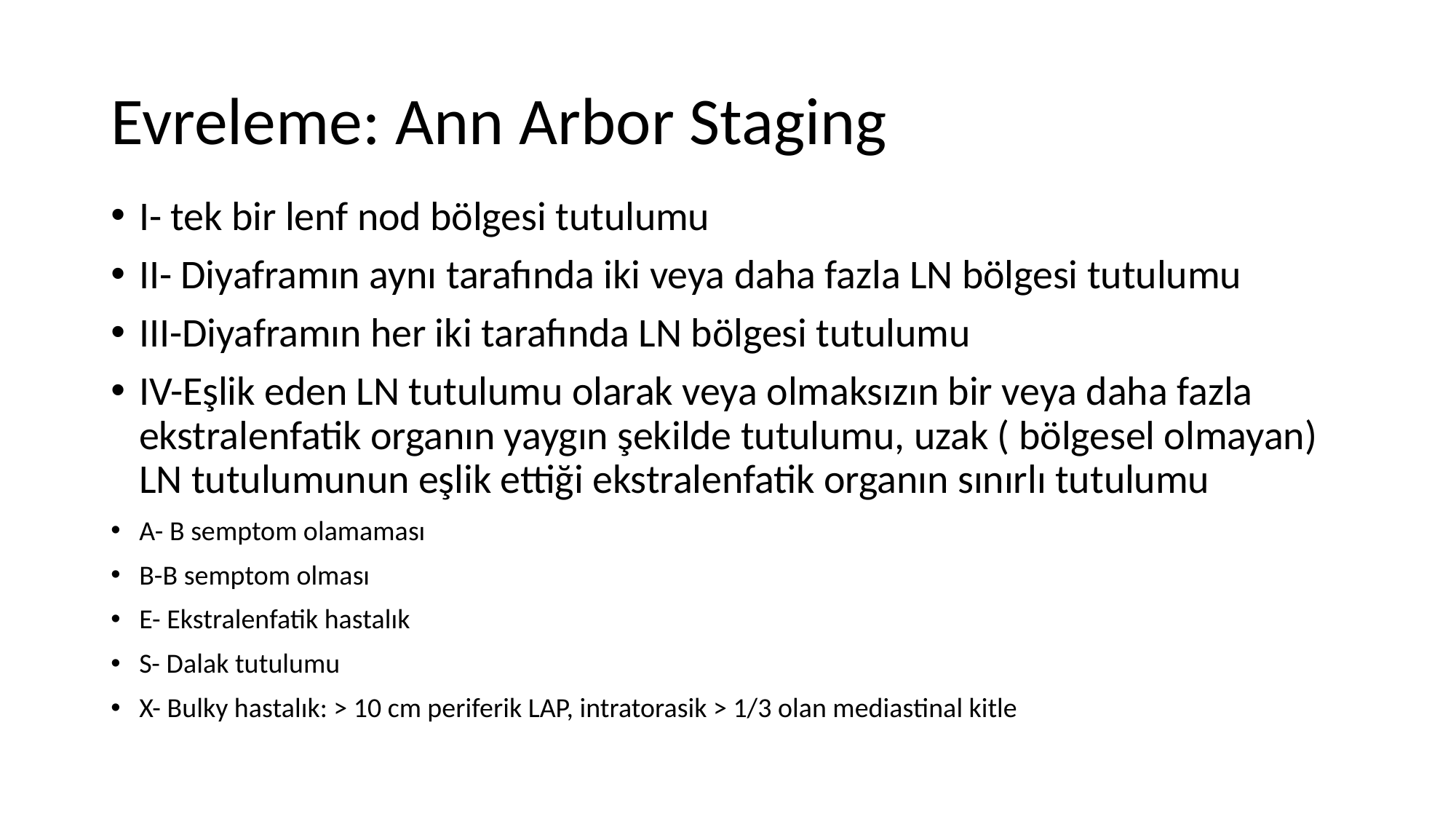

# Evreleme: Ann Arbor Staging
I- tek bir lenf nod bölgesi tutulumu
II- Diyaframın aynı tarafında iki veya daha fazla LN bölgesi tutulumu
III-Diyaframın her iki tarafında LN bölgesi tutulumu
IV-Eşlik eden LN tutulumu olarak veya olmaksızın bir veya daha fazla ekstralenfatik organın yaygın şekilde tutulumu, uzak ( bölgesel olmayan) LN tutulumunun eşlik ettiği ekstralenfatik organın sınırlı tutulumu
A- B semptom olamaması
B-B semptom olması
E- Ekstralenfatik hastalık
S- Dalak tutulumu
X- Bulky hastalık: > 10 cm periferik LAP, intratorasik > 1/3 olan mediastinal kitle